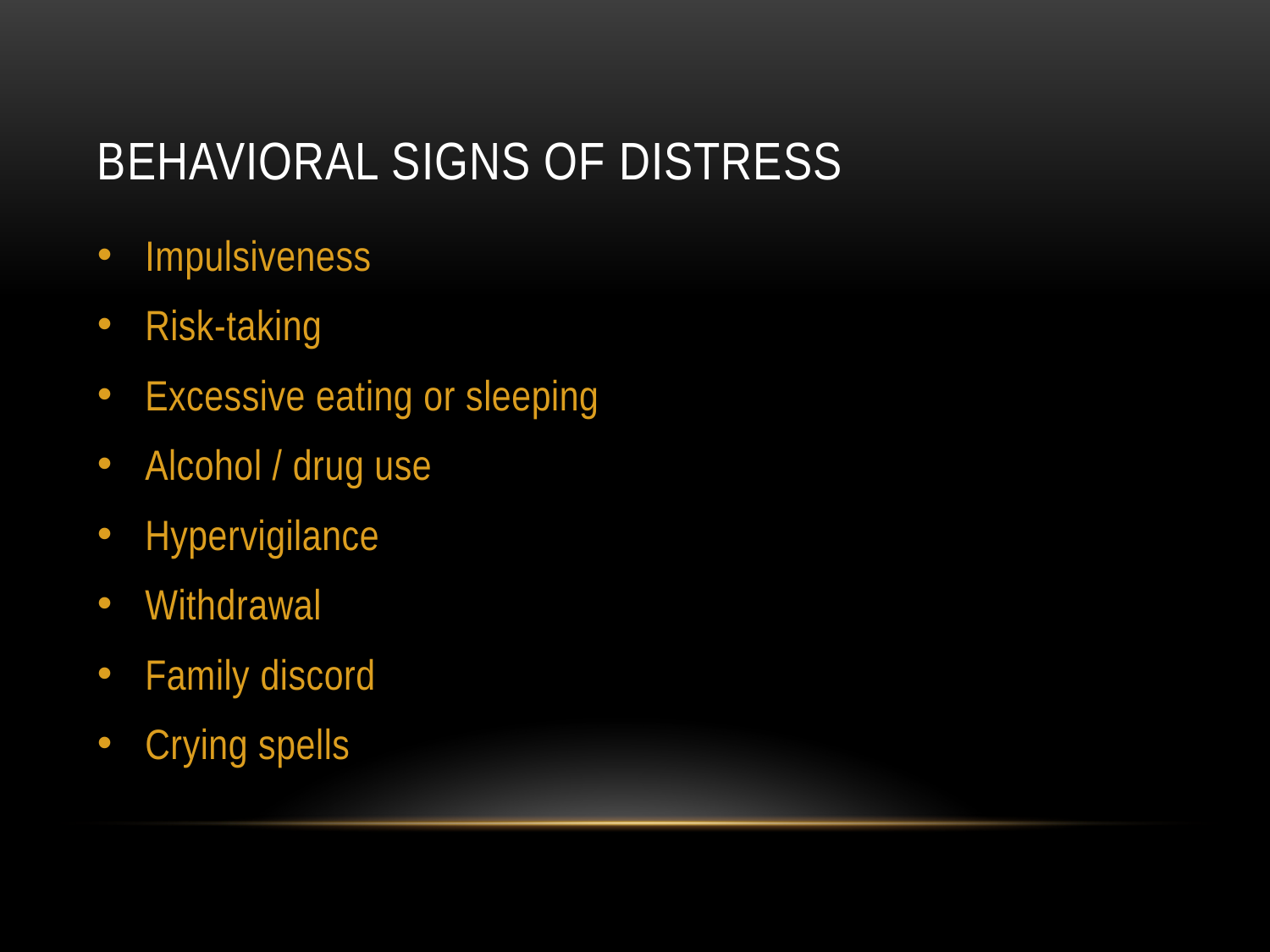

# Behavioral signs of distress
Impulsiveness
Risk-taking
Excessive eating or sleeping
Alcohol / drug use
Hypervigilance
Withdrawal
Family discord
Crying spells